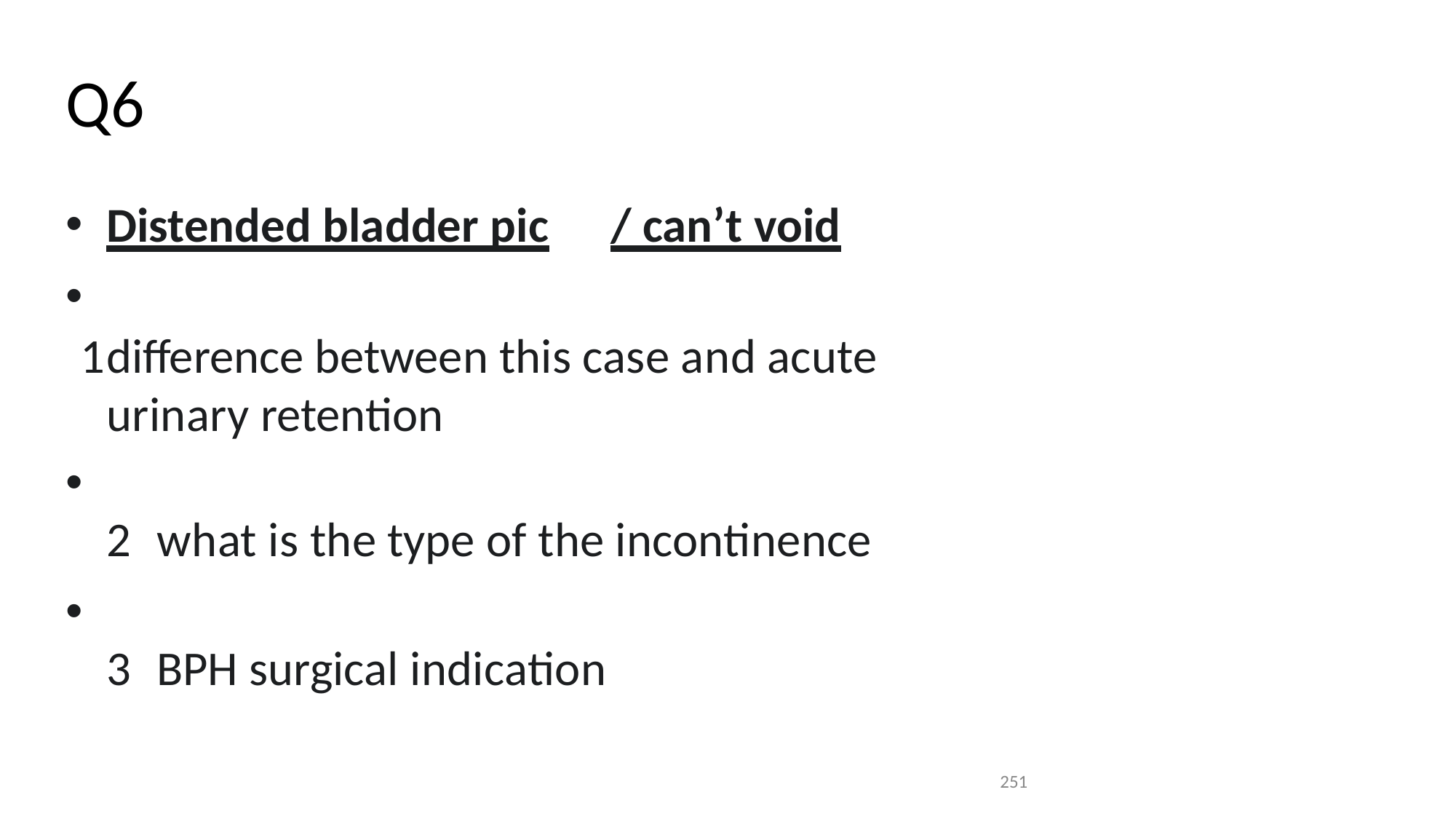

# Q6
Distended bladder pic	/ can’t void
•
difference between this case and acute  urinary retention
•
what is the type of the incontinence
•
BPH surgical indication
251